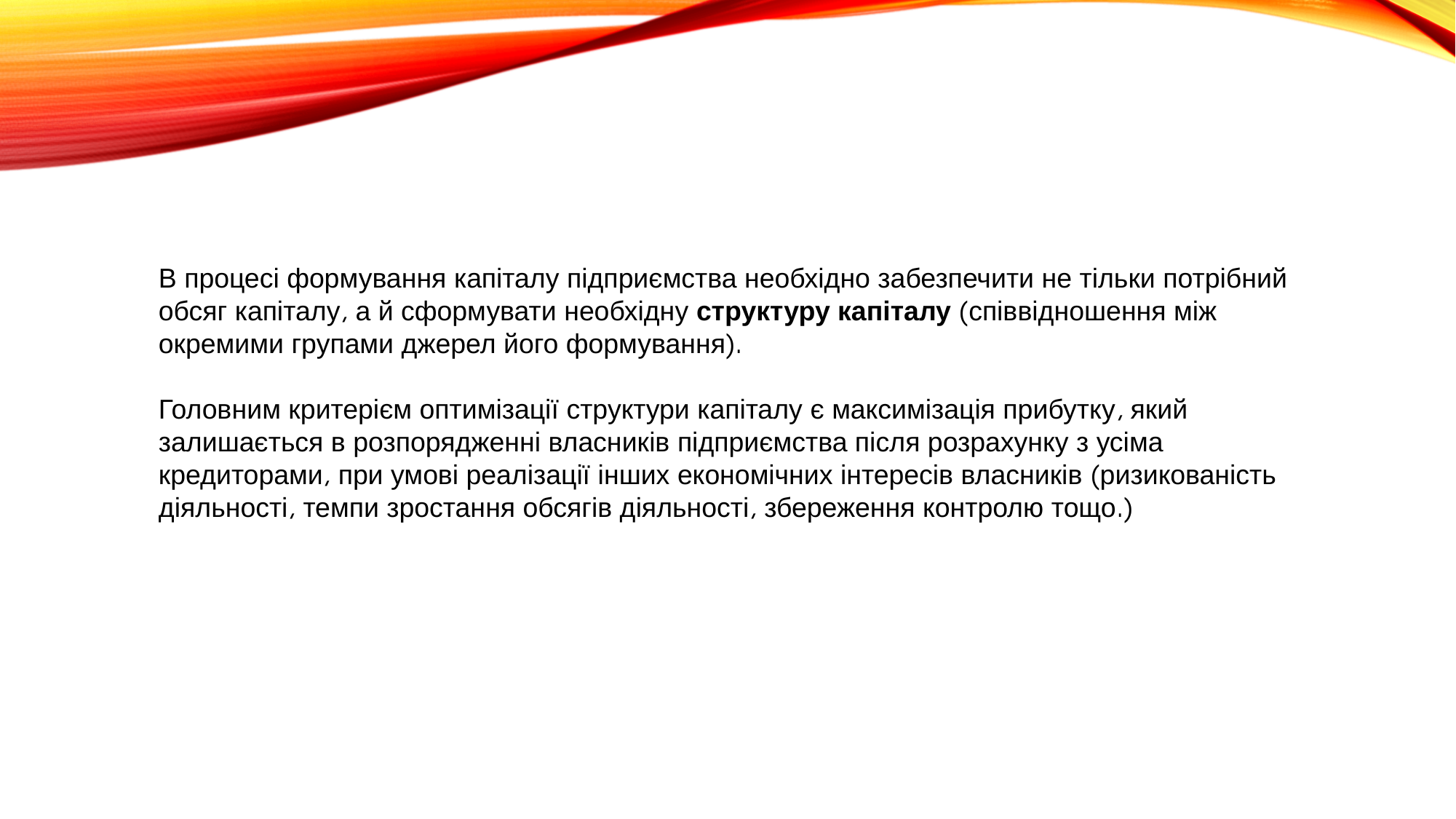

В процесі формування капіталу підприємства необхідно забезпечити не тільки потрібний обсяг капіталу, а й сформувати необхідну структуру капіталу (співвідношення між окремими групами джерел його формування).

Головним критерієм оптимізації структури капіталу є максимізація прибутку, який залишається в розпорядженні власників підприємства після розрахунку з усіма кредиторами, при умові реалізації інших економічних інтересів власників (ризикованість діяльності, темпи зростання обсягів діяльності, збереження контролю тощо.)